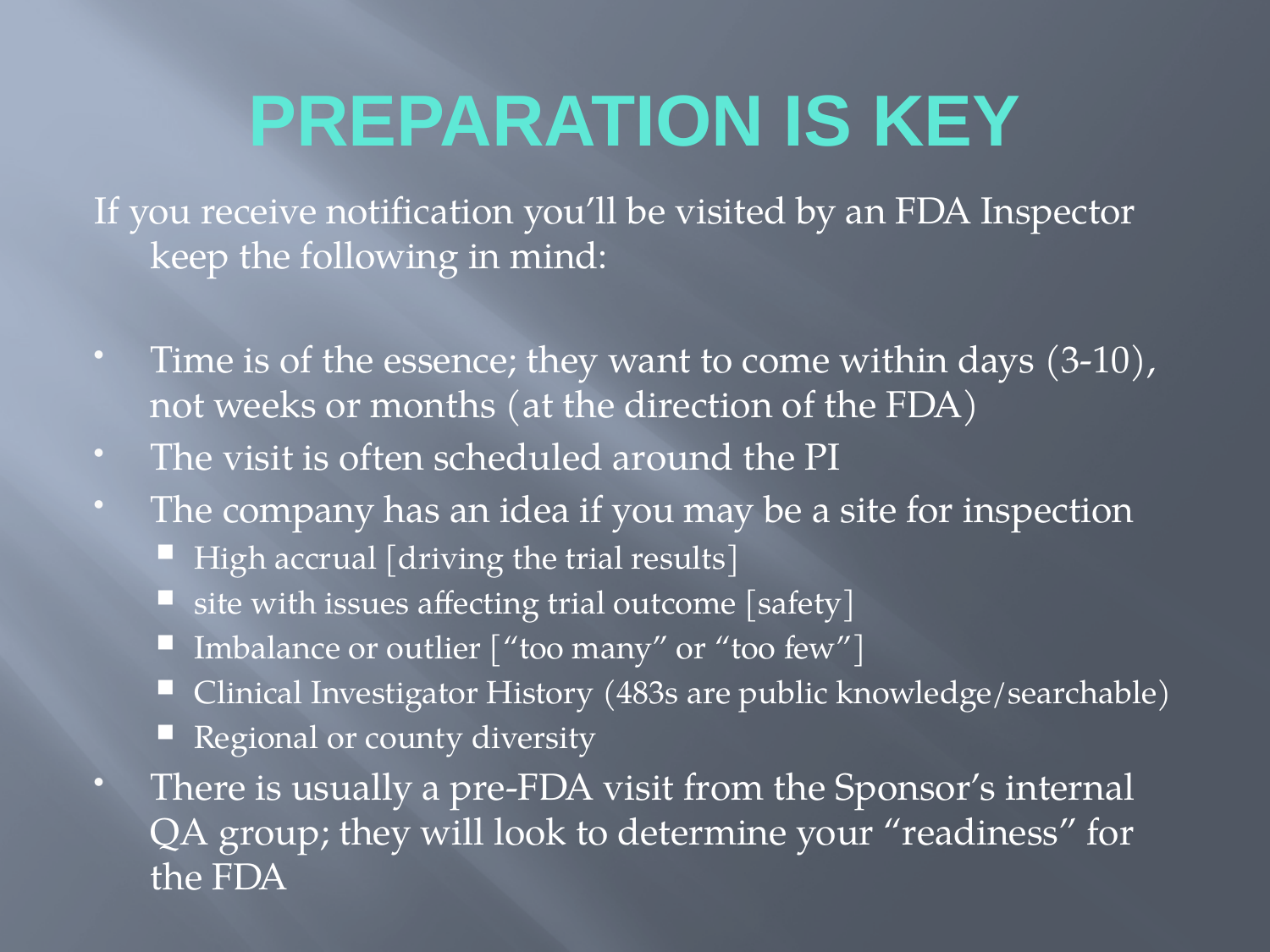

# PREPARATION IS KEY
If you receive notification you’ll be visited by an FDA Inspector keep the following in mind:

Time is of the essence; they want to come within days (3-10), not weeks or months (at the direction of the FDA)
The visit is often scheduled around the PI
The company has an idea if you may be a site for inspection
High accrual [driving the trial results]
site with issues affecting trial outcome [safety]
Imbalance or outlier [“too many” or “too few”]
Clinical Investigator History (483s are public knowledge/searchable)
Regional or county diversity
There is usually a pre-FDA visit from the Sponsor’s internal QA group; they will look to determine your “readiness” for the FDA